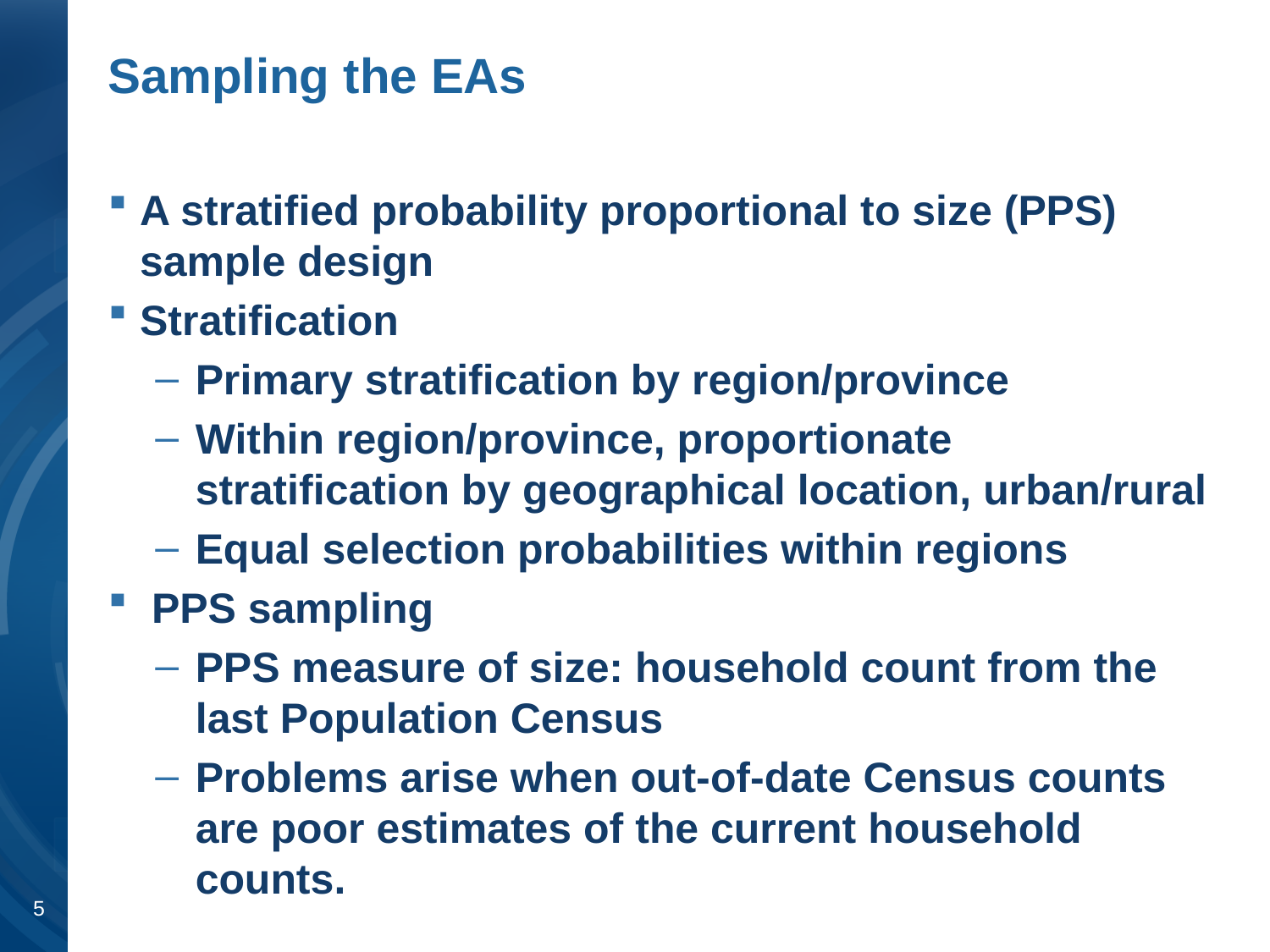

# Sampling the EAs
A stratified probability proportional to size (PPS) sample design
Stratification
Primary stratification by region/province
Within region/province, proportionate stratification by geographical location, urban/rural
Equal selection probabilities within regions
 PPS sampling
PPS measure of size: household count from the last Population Census
Problems arise when out-of-date Census counts are poor estimates of the current household counts.

5